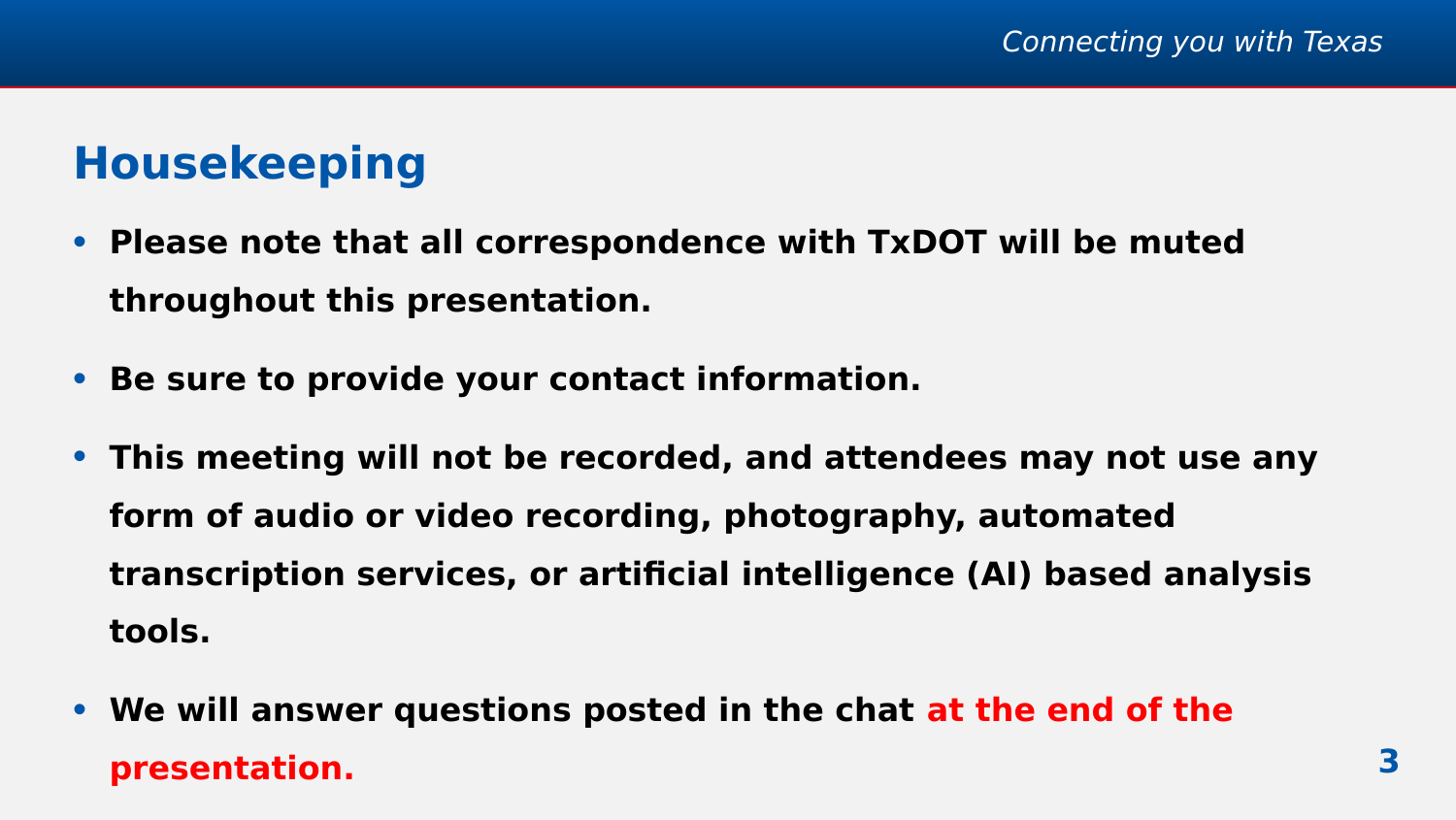

# Housekeeping
Please note that all correspondence with TxDOT will be muted throughout this presentation. ​
Be sure to provide your contact information.  ​
This meeting will not be recorded, and attendees may not use any form of audio or video recording, photography, automated transcription services, or artificial intelligence (AI) based analysis tools.
We will answer questions posted in the chat at the end of the presentation.​